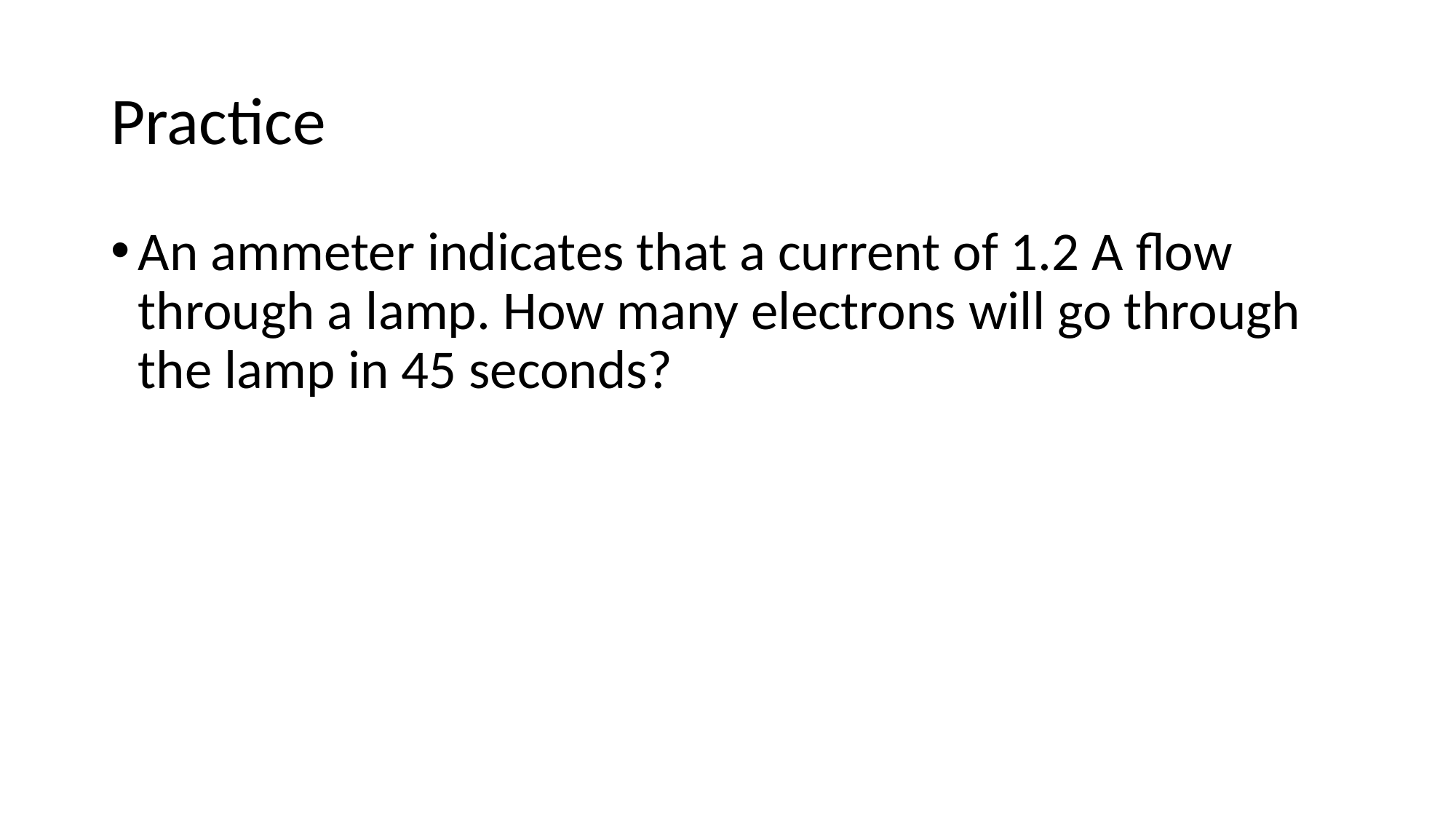

# Practice
An ammeter indicates that a current of 1.2 A flow through a lamp. How many electrons will go through the lamp in 45 seconds?